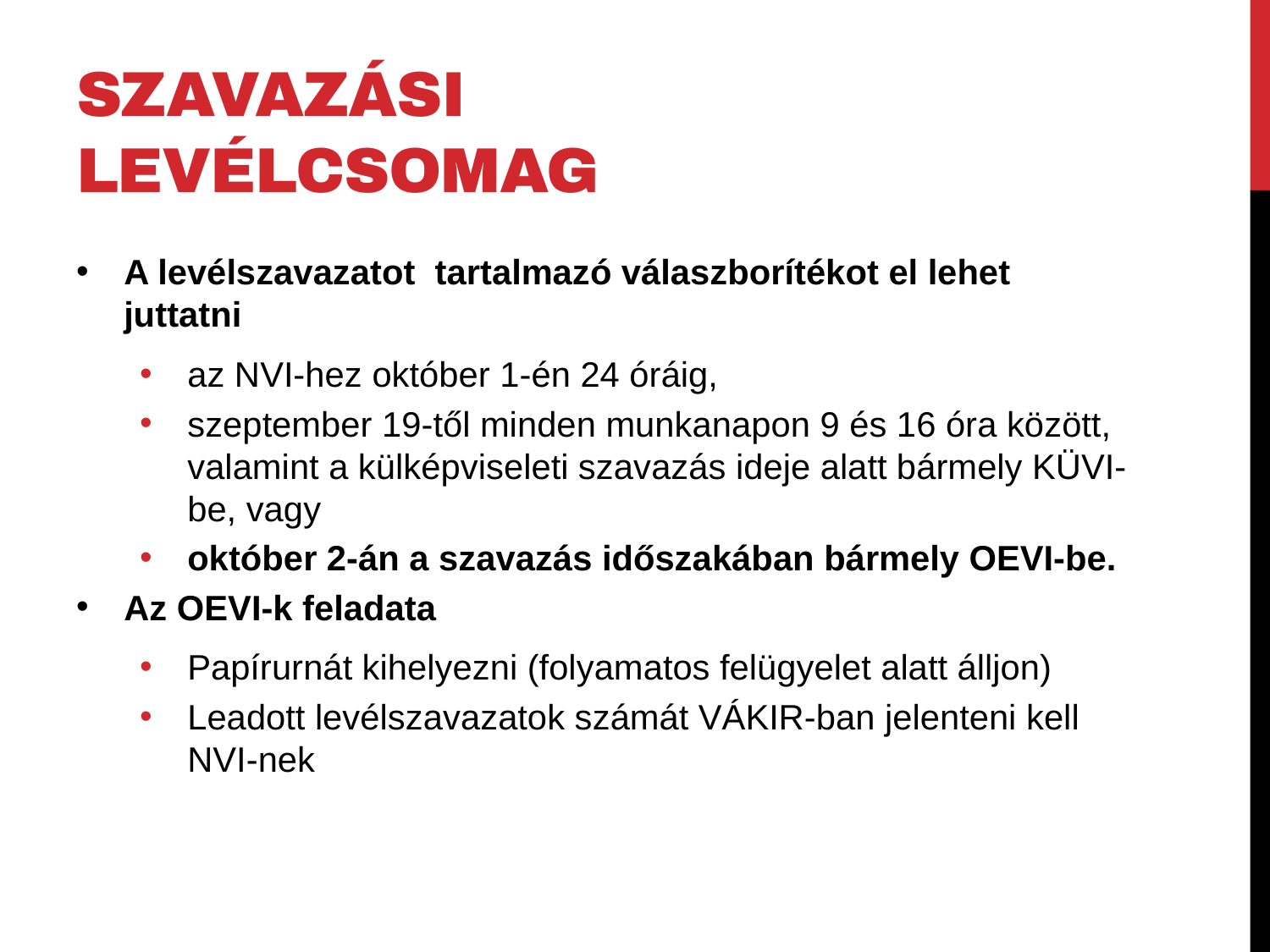

# Szavazási levélcsomag
A levélszavazatot  tartalmazó válaszborítékot el lehet juttatni
az NVI-hez október 1-én 24 óráig,
szeptember 19-től minden munkanapon 9 és 16 óra között, valamint a külképviseleti szavazás ideje alatt bármely KÜVI-be, vagy
október 2-án a szavazás időszakában bármely OEVI-be.
Az OEVI-k feladata
Papírurnát kihelyezni (folyamatos felügyelet alatt álljon)
Leadott levélszavazatok számát VÁKIR-ban jelenteni kell NVI-nek